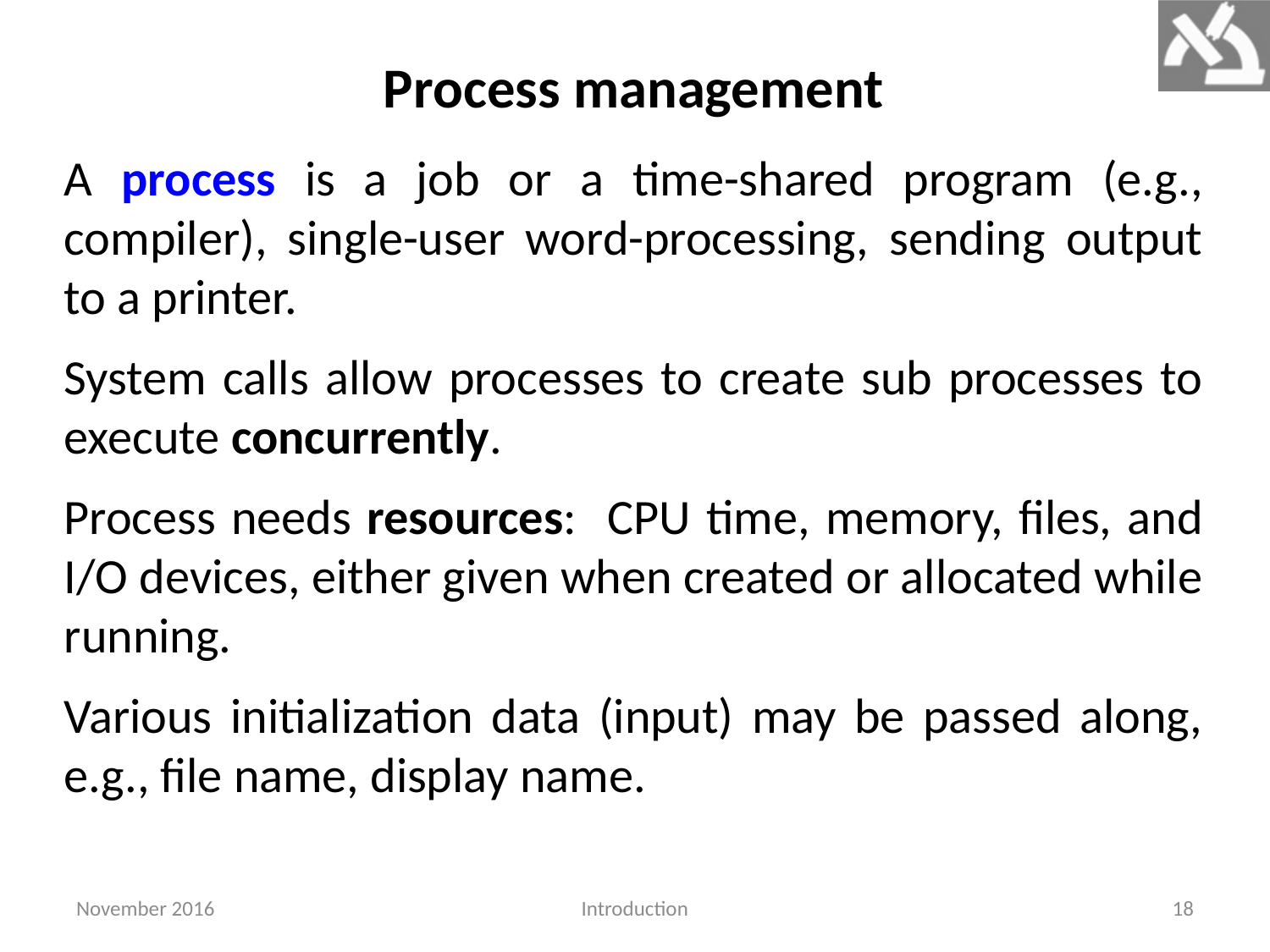

Process management
A process is a job or a time-shared program (e.g., compiler), single-user word-processing, sending output to a printer.
System calls allow processes to create sub processes to execute concurrently.
Process needs resources:  CPU time, memory, files, and I/O devices, either given when created or allocated while running.
Various initialization data (input) may be passed along, e.g., file name, display name.
November 2016
Introduction
18